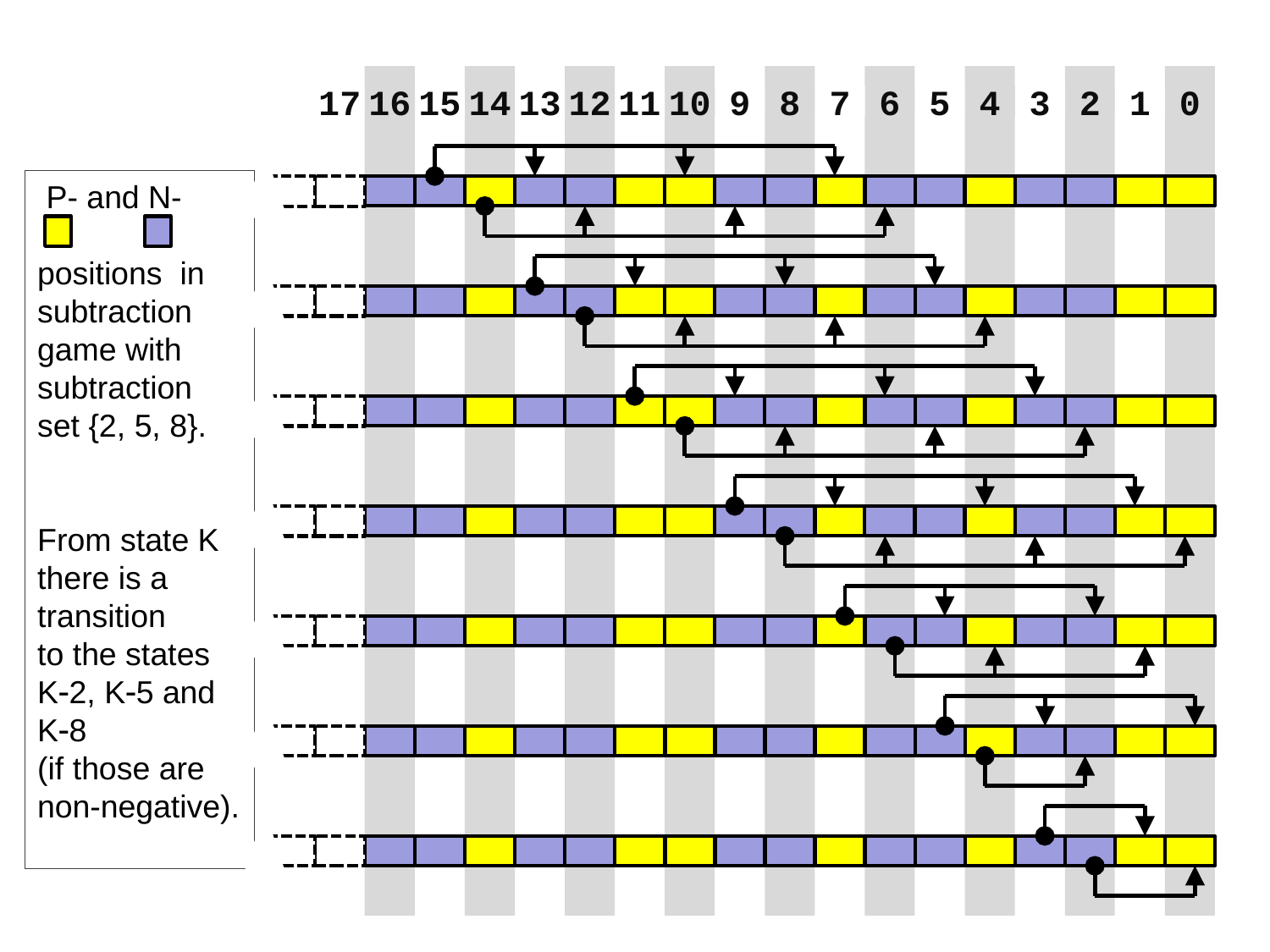

17
16
15
14
13
12
11
10
9
8
7
6
5
4
3
2
1
0

 P- and N-

positions  in
subtraction
game with
subtraction
set {2, 5, 8}.

From state K
there is a transition
to the states
K−2, K−5 and
K−8
(if those are
non-negative).